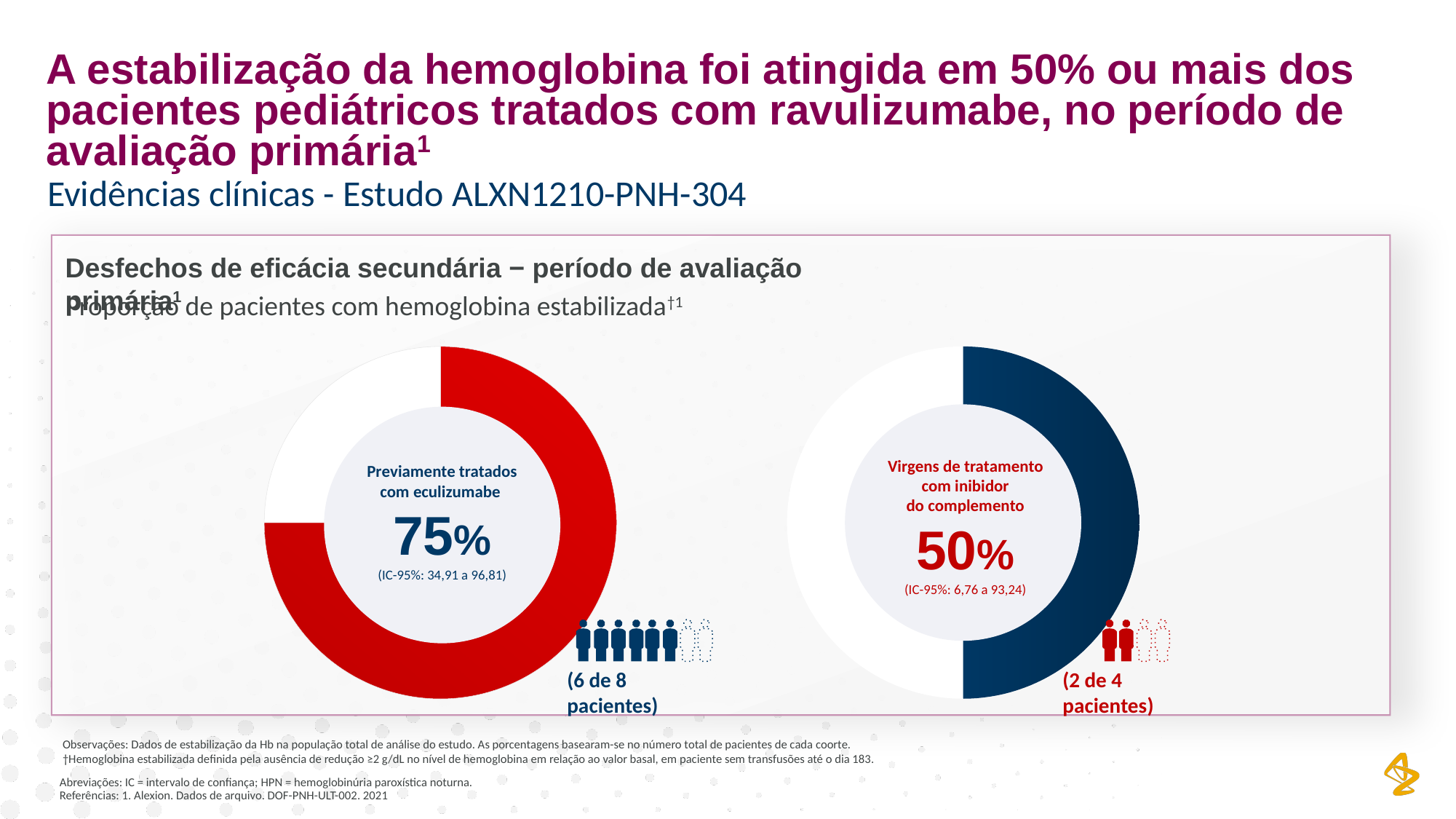

A estabilização da hemoglobina foi atingida em 50% ou mais dos pacientes pediátricos tratados com ravulizumabe, no período de avaliação primária1
Evidências clínicas - Estudo ALXN1210-PNH-304

Desfechos de eficácia secundária − período de avaliação primária1
Proporção de pacientes com hemoglobina estabilizada†1

### Chart

| Category | Number of patients |
|---|---|
| Stabilised Hgb | 6.0 |
| Non-stab Hgb | 2.0 |
Previamente tratados
com eculizumabe
75%
(IC-95%: 34,91 a 96,81)

(6 de 8 pacientes)

### Chart

| Category | Number of patients |
|---|---|
| Transfusion-free | 2.0 |
| Remaining | 2.0 |
Virgens de tratamento
com inibidor
do complemento
50%
(IC-95%: 6,76 a 93,24)

(2 de 4 pacientes)
Observações: Dados de estabilização da Hb na população total de análise do estudo. As porcentagens basearam-se no número total de pacientes de cada coorte.
†Hemoglobina estabilizada definida pela ausência de redução ≥2 g/dL no nível de hemoglobina em relação ao valor basal, em paciente sem transfusões até o dia 183.
Abreviações: IC = intervalo de confiança; HPN = hemoglobinúria paroxística noturna.
Referências: 1. Alexion. Dados de arquivo. DOF-PNH-ULT-002. 2021